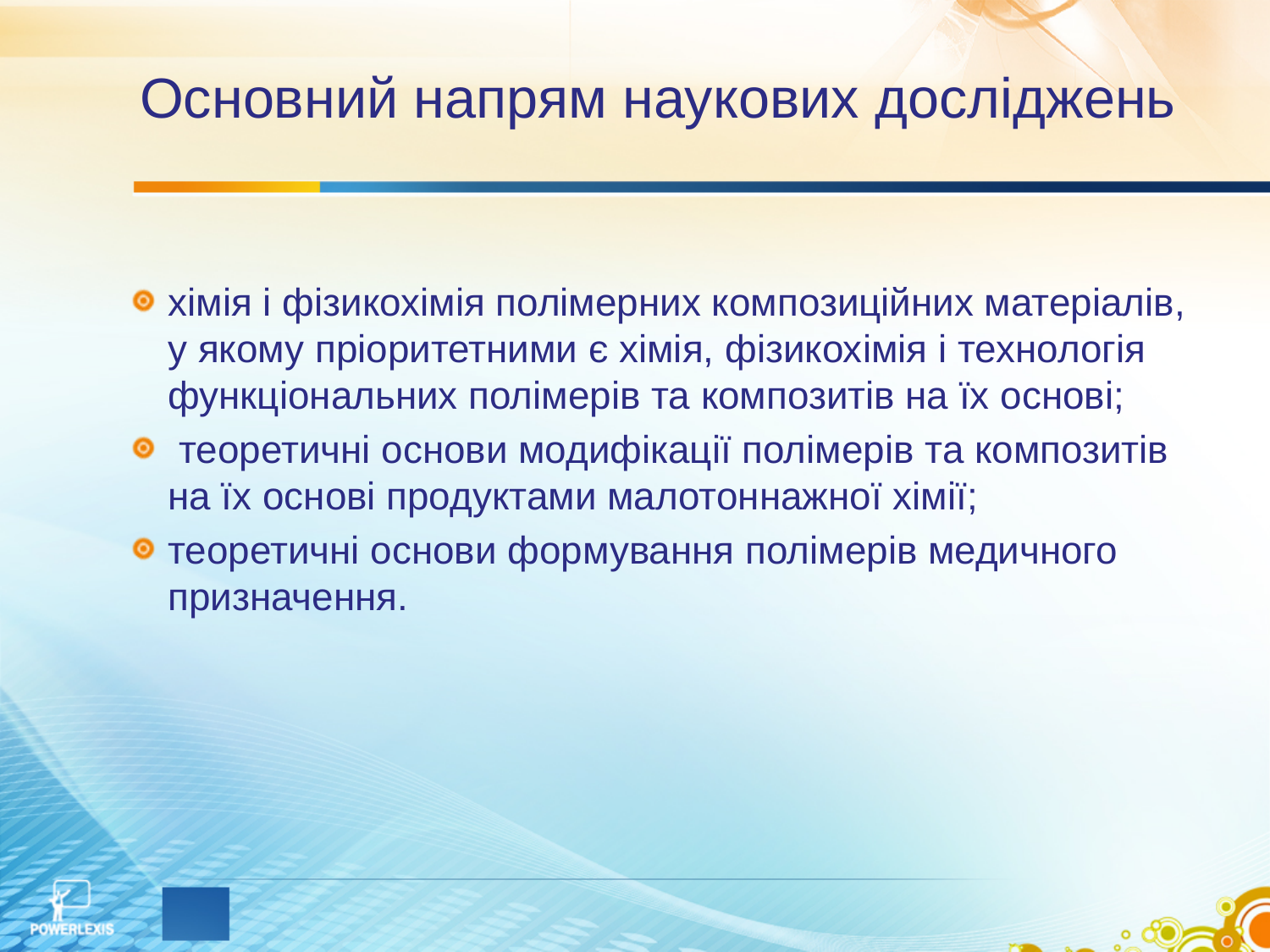

# Основний напрям наукових досліджень
хімія і фізикохімія полімерних композиційних матеріалів, у якому пріоритетними є хімія, фізикохімія і технологія функціональних полімерів та композитів на їх основі;
 теоретичні основи модифікації полімерів та композитів на їх основі продуктами малотоннажної хімії;
теоретичні основи формування полімерів медичного призначення.